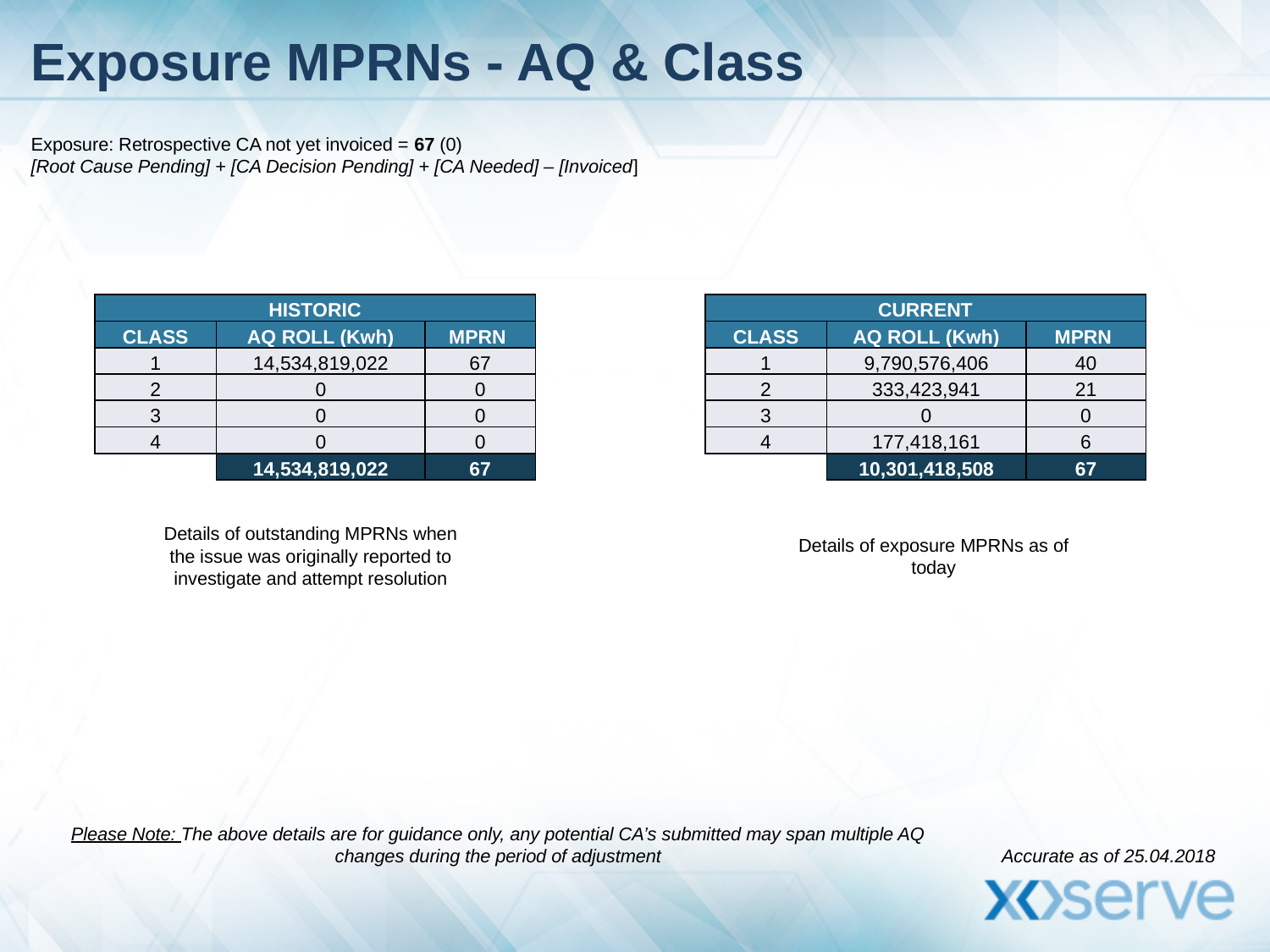

# Exposure MPRNs - AQ & Class
Exposure: Retrospective CA not yet invoiced = 67 (0)
[Root Cause Pending] + [CA Decision Pending] + [CA Needed] – [Invoiced]
| HISTORIC |  |  |
| --- | --- | --- |
| CLASS | AQ ROLL (Kwh) | MPRN |
| 1 | 14,534,819,022 | 67 |
| 2 | 0 | 0 |
| 3 | 0 | 0 |
| 4 | 0 | 0 |
|  | 14,534,819,022 | 67 |
| CURRENT |  |  |
| --- | --- | --- |
| CLASS | AQ ROLL (Kwh) | MPRN |
| 1 | 9,790,576,406 | 40 |
| 2 | 333,423,941 | 21 |
| 3 | 0 | 0 |
| 4 | 177,418,161 | 6 |
|  | 10,301,418,508 | 67 |
Details of outstanding MPRNs when the issue was originally reported to investigate and attempt resolution
Details of exposure MPRNs as of today
Please Note: The above details are for guidance only, any potential CA’s submitted may span multiple AQ changes during the period of adjustment
Accurate as of 25.04.2018